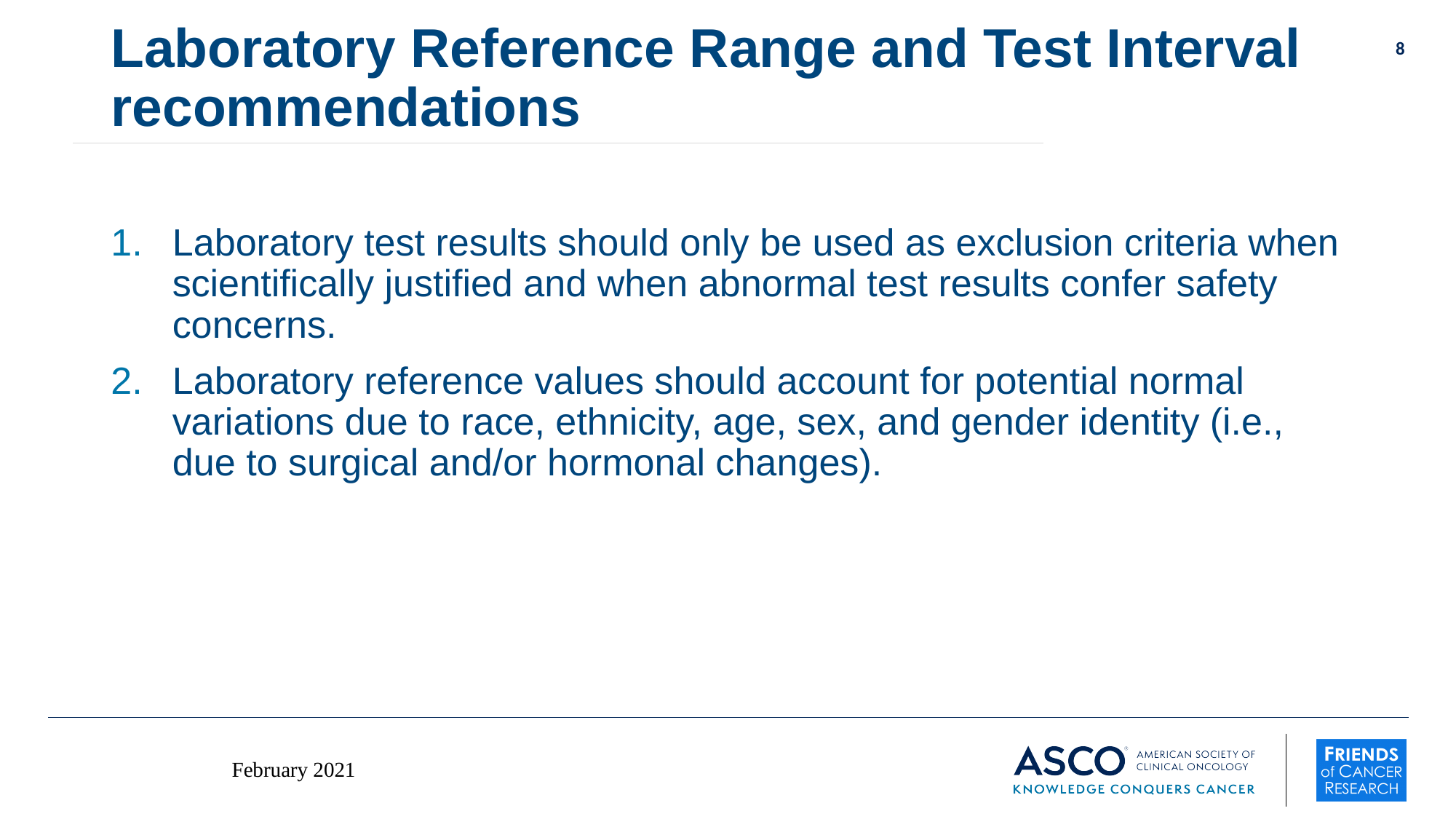

# Laboratory Reference Range and Test Interval recommendations
8
Laboratory test results should only be used as exclusion criteria when scientifically justified and when abnormal test results confer safety concerns.
Laboratory reference values should account for potential normal variations due to race, ethnicity, age, sex, and gender identity (i.e., due to surgical and/or hormonal changes).

February 2021